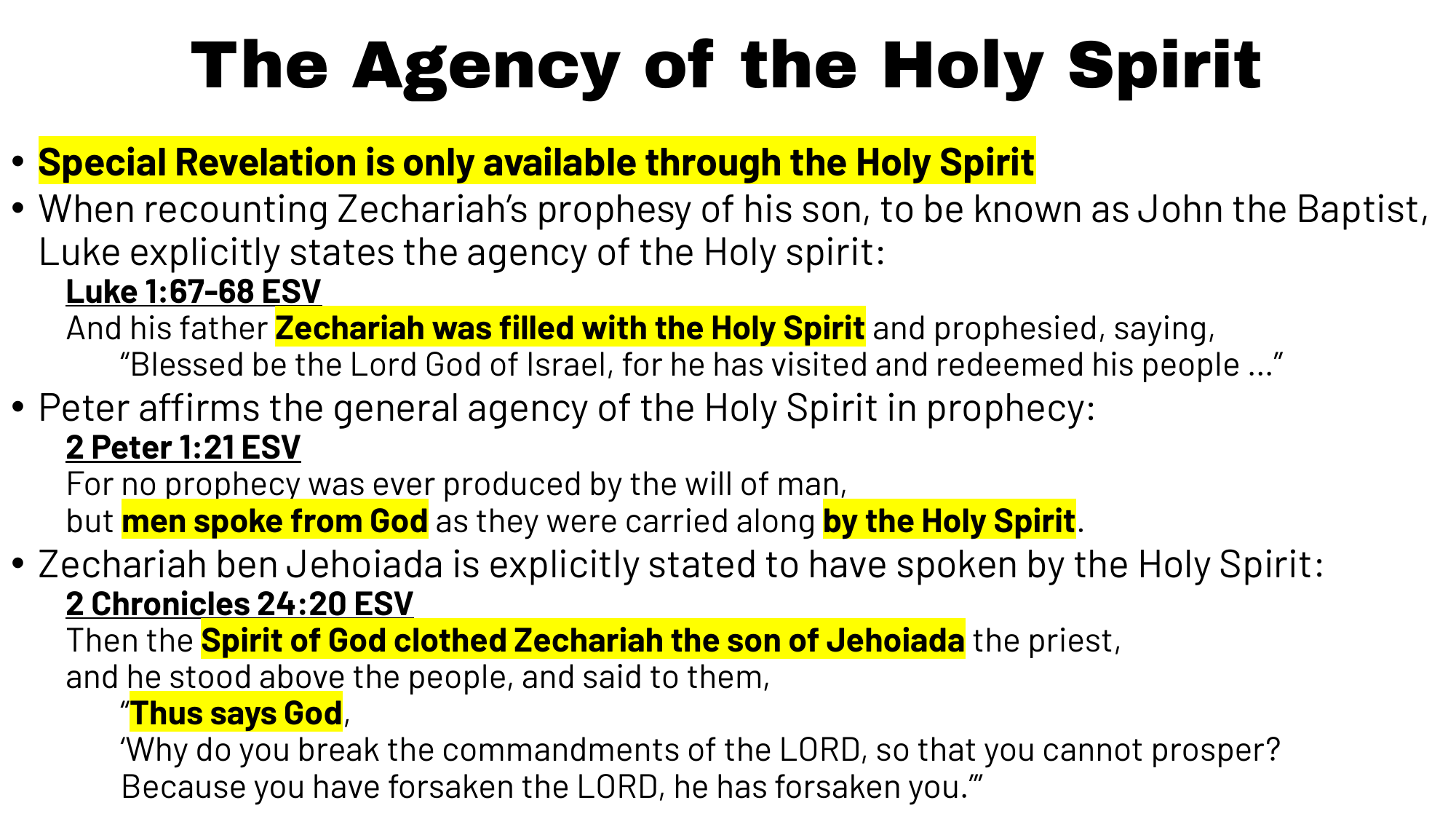

# The Agency of the Holy Spirit
Special Revelation is only available through the Holy Spirit
When recounting Zechariah’s prophesy of his son, to be known as John the Baptist,
Luke explicitly states the agency of the Holy spirit:
Luke 1:67-68 ESV
And his father Zechariah was filled with the Holy Spirit and prophesied, saying,
“Blessed be the Lord God of Israel, for he has visited and redeemed his people …”
Peter affirms the general agency of the Holy Spirit in prophecy:
2 Peter 1:21 ESV
For no prophecy was ever produced by the will of man,
but men spoke from God as they were carried along by the Holy Spirit.
Zechariah ben Jehoiada is explicitly stated to have spoken by the Holy Spirit:
2 Chronicles 24:20 ESV
Then the Spirit of God clothed Zechariah the son of Jehoiada the priest,
and he stood above the people, and said to them,
“Thus says God,
‘Why do you break the commandments of the LORD, so that you cannot prosper?
Because you have forsaken the LORD, he has forsaken you.’”